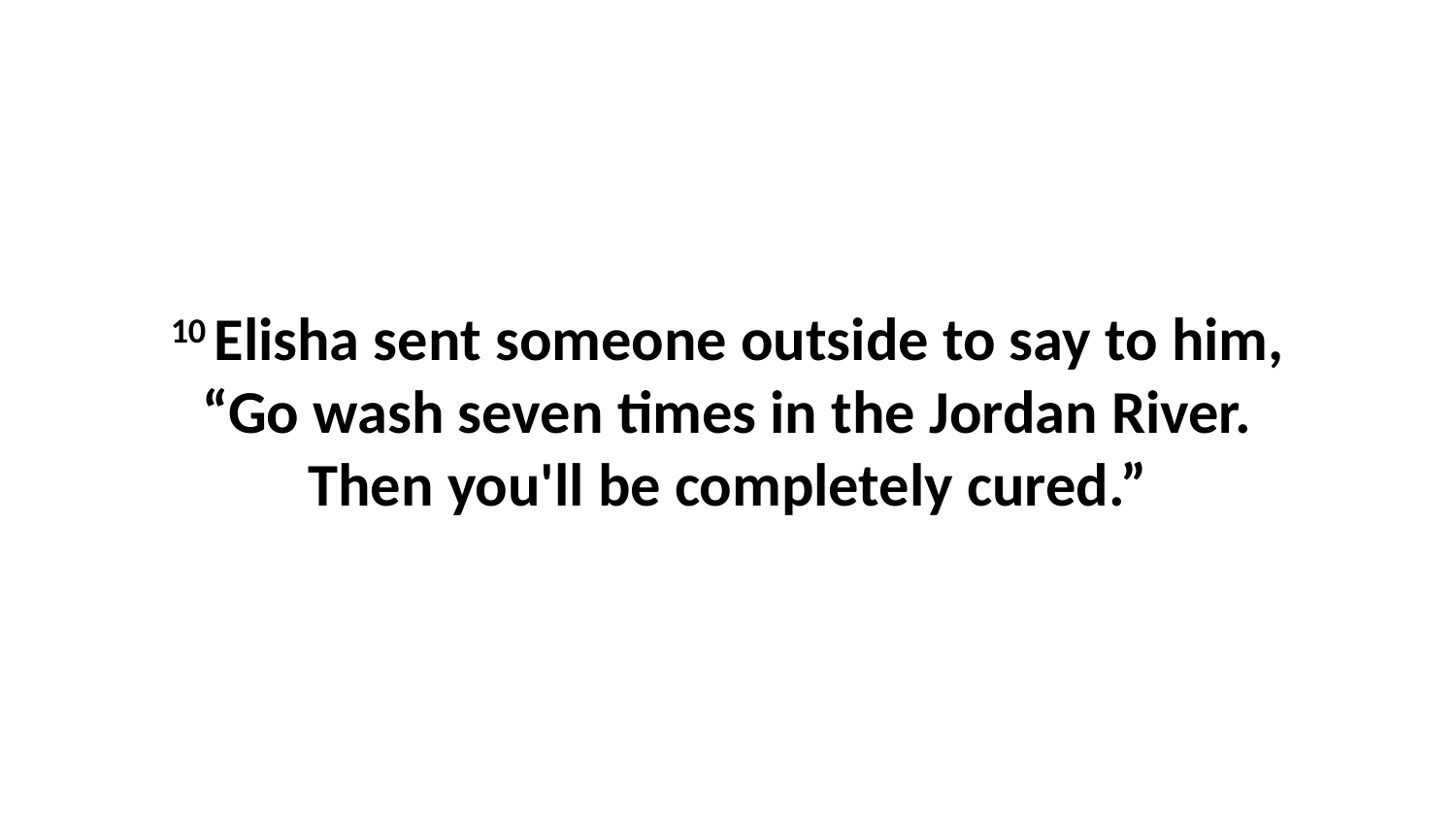

10 Elisha sent someone outside to say to him, “Go wash seven times in the Jordan River. Then you'll be completely cured.”